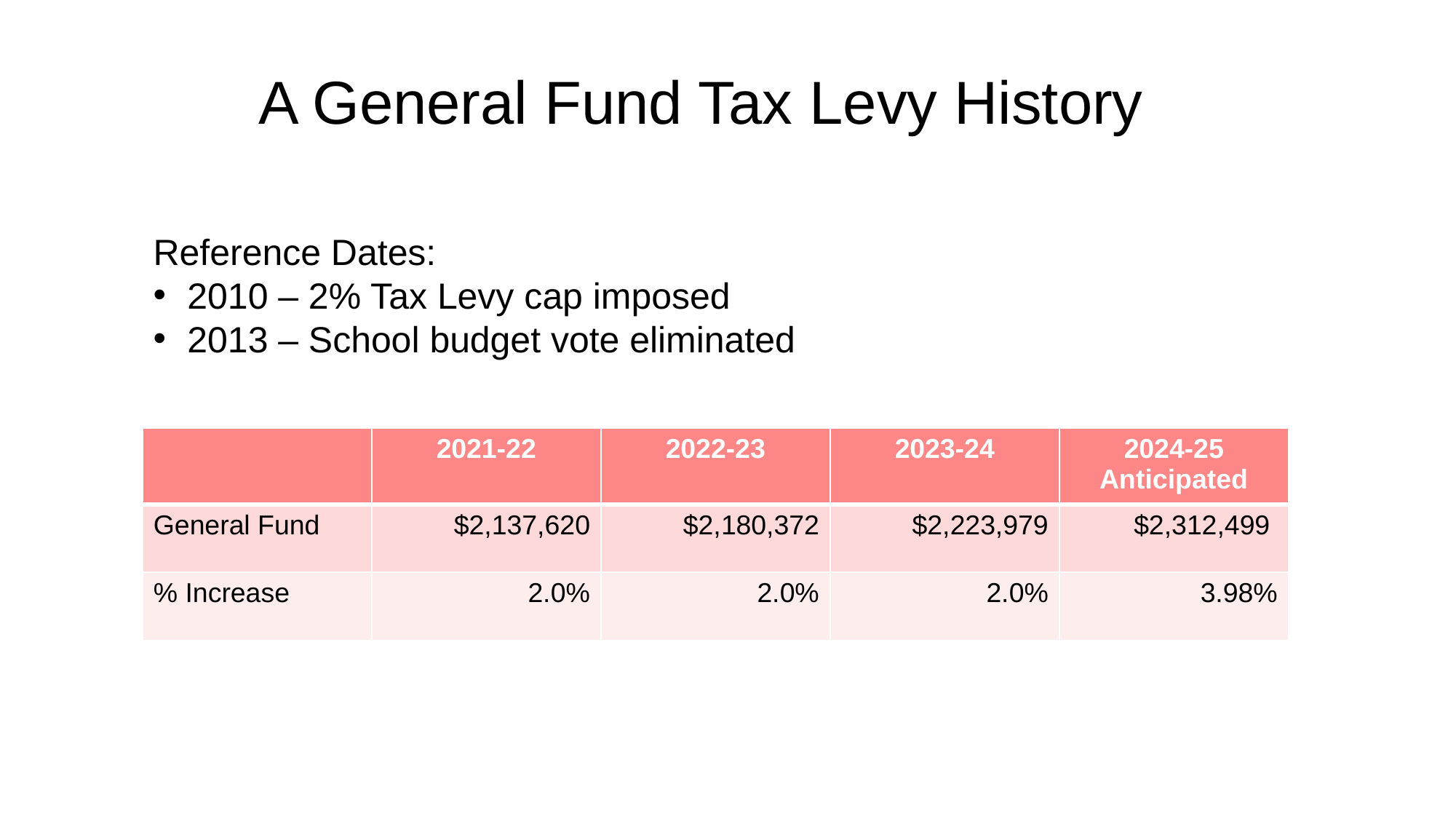

# A General Fund Tax Levy History
Reference Dates:
2010 – 2% Tax Levy cap imposed
2013 – School budget vote eliminated

|  | 2021-22 | 2022-23 | 2023-24 | 2024-25 Anticipated |
| --- | --- | --- | --- | --- |
| General Fund | $2,137,620 | $2,180,372 | $2,223,979 | $2,312,499 |
| % Increase | 2.0% | 2.0% | 2.0% | 3.98% |